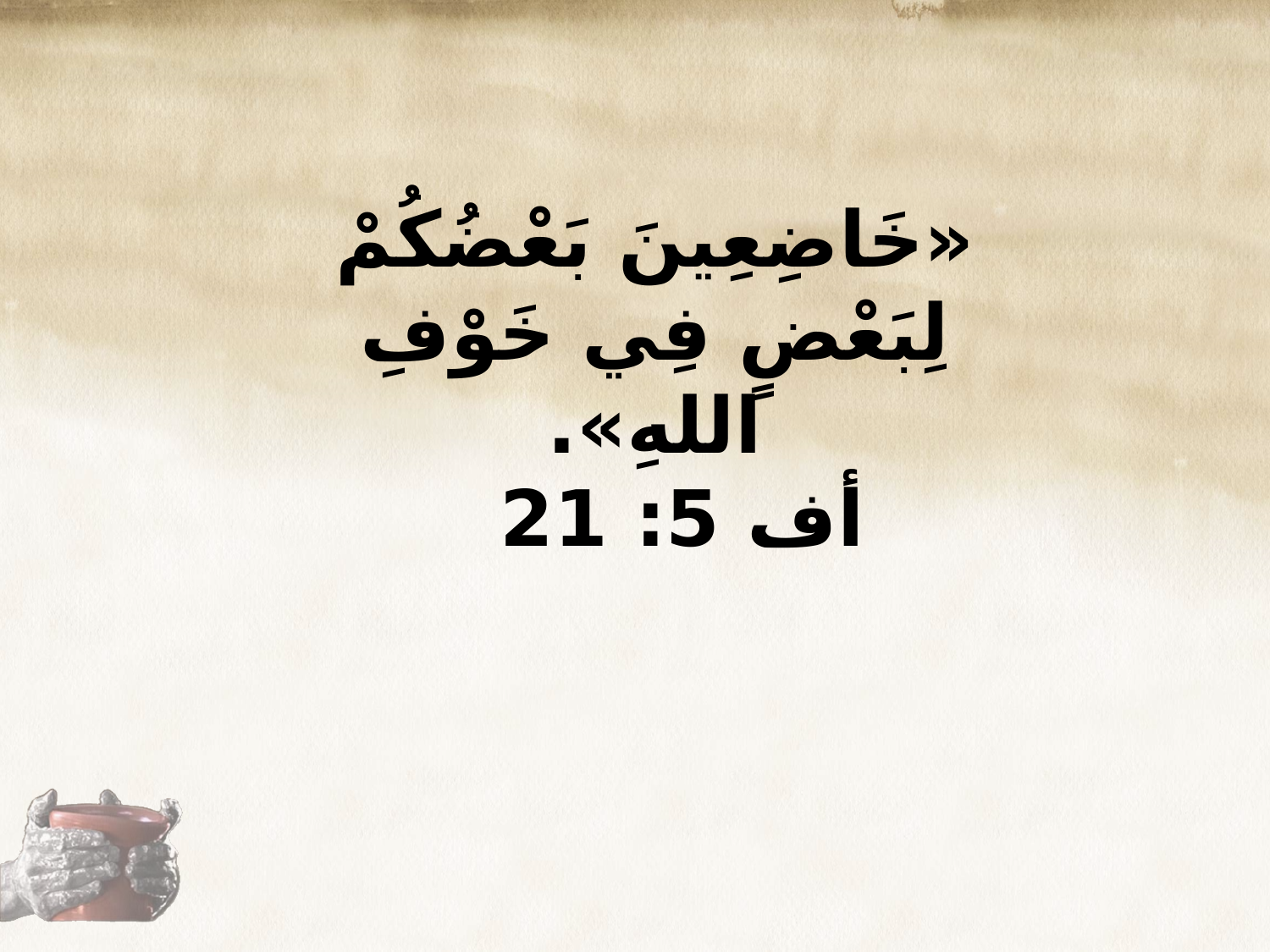

«خَاضِعِينَ بَعْضُكُمْ لِبَعْضٍ فِي خَوْفِ اللهِ».
أف 5: 21